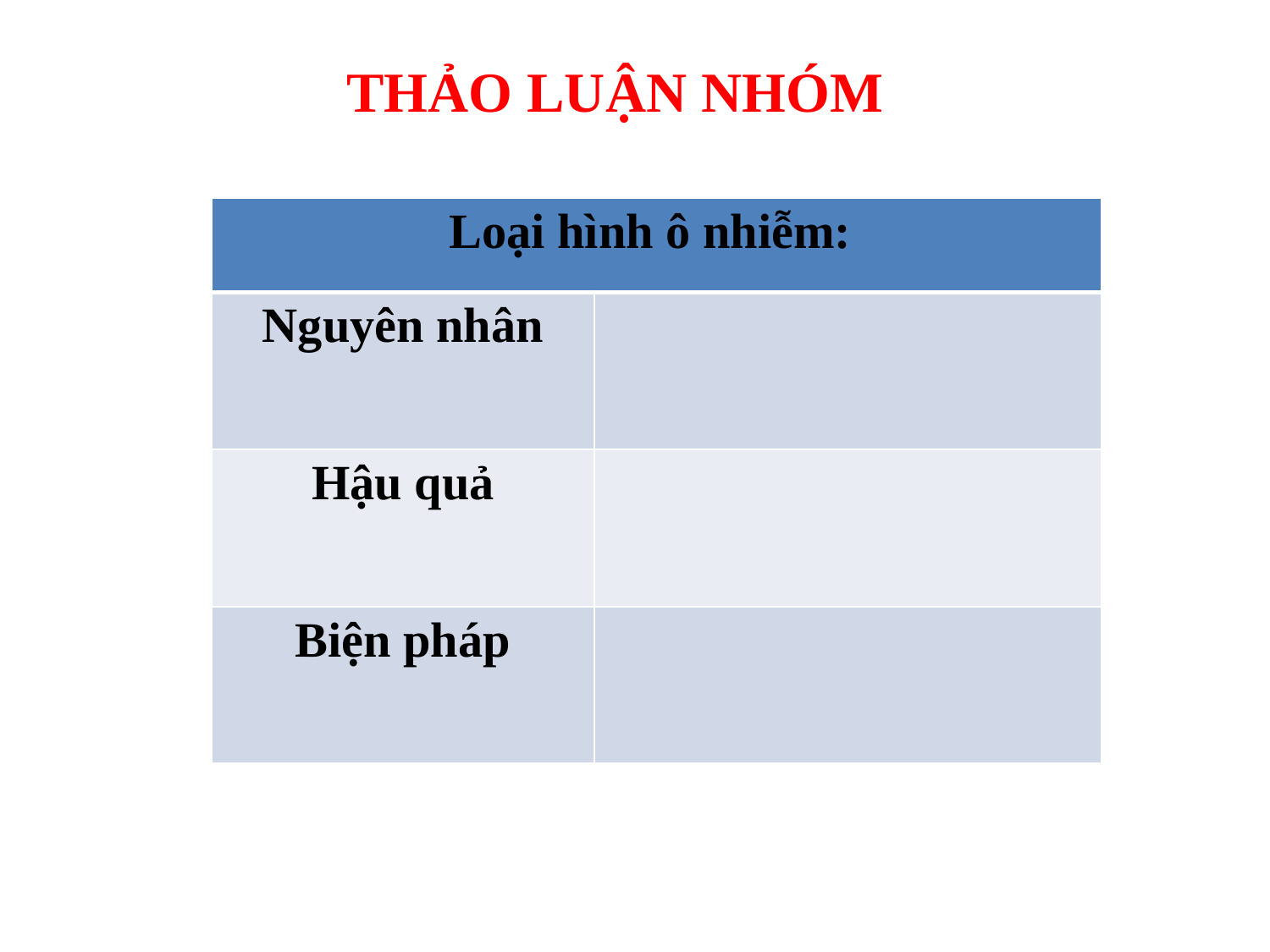

THẢO LUẬN NHÓM
| Loại hình ô nhiễm: |  |
| --- | --- |
| Nguyên nhân |  |
| Hậu quả |  |
| Biện pháp |  |